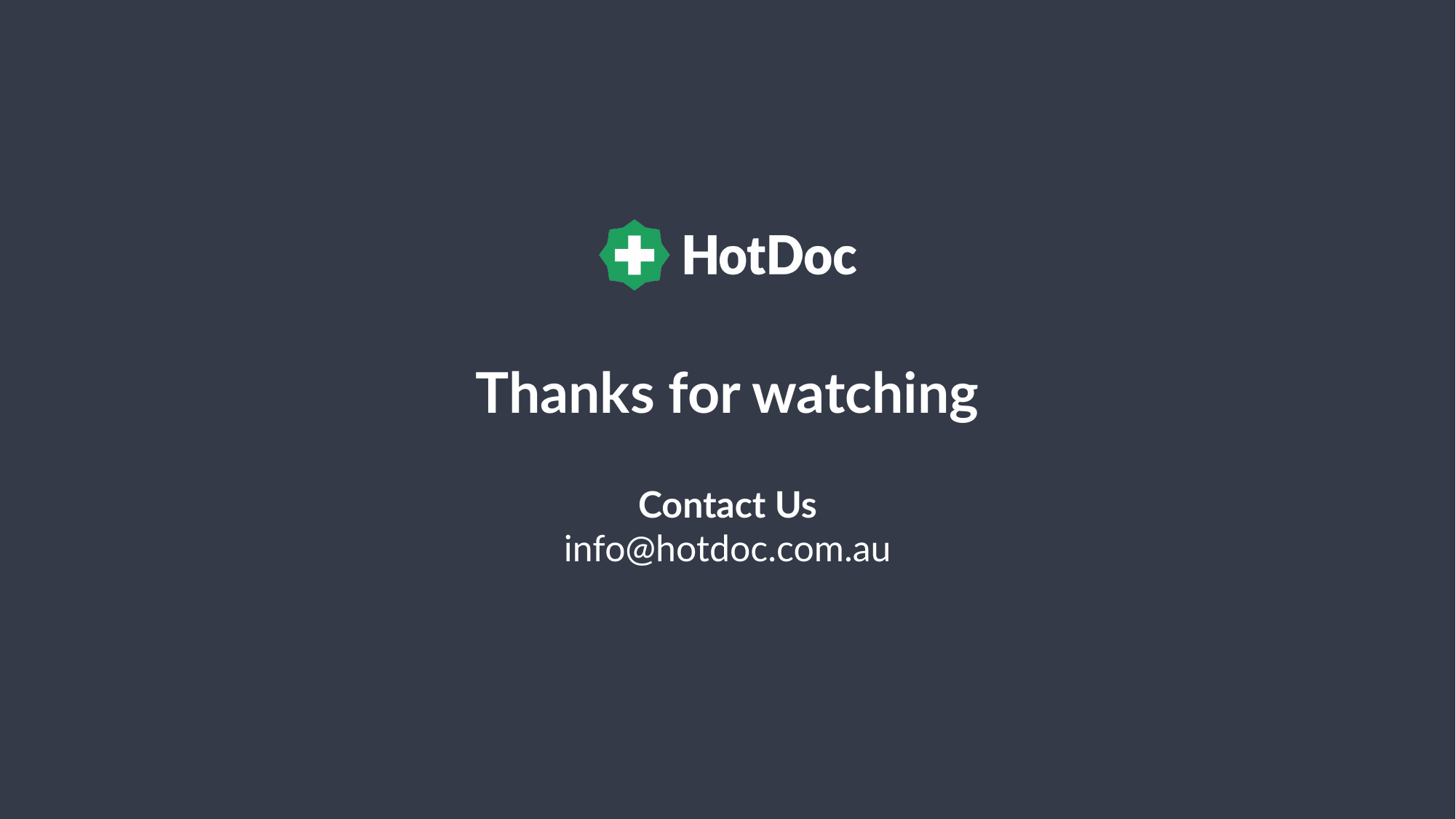

# Thanks for watching
Contact Us
info@hotdoc.com.au